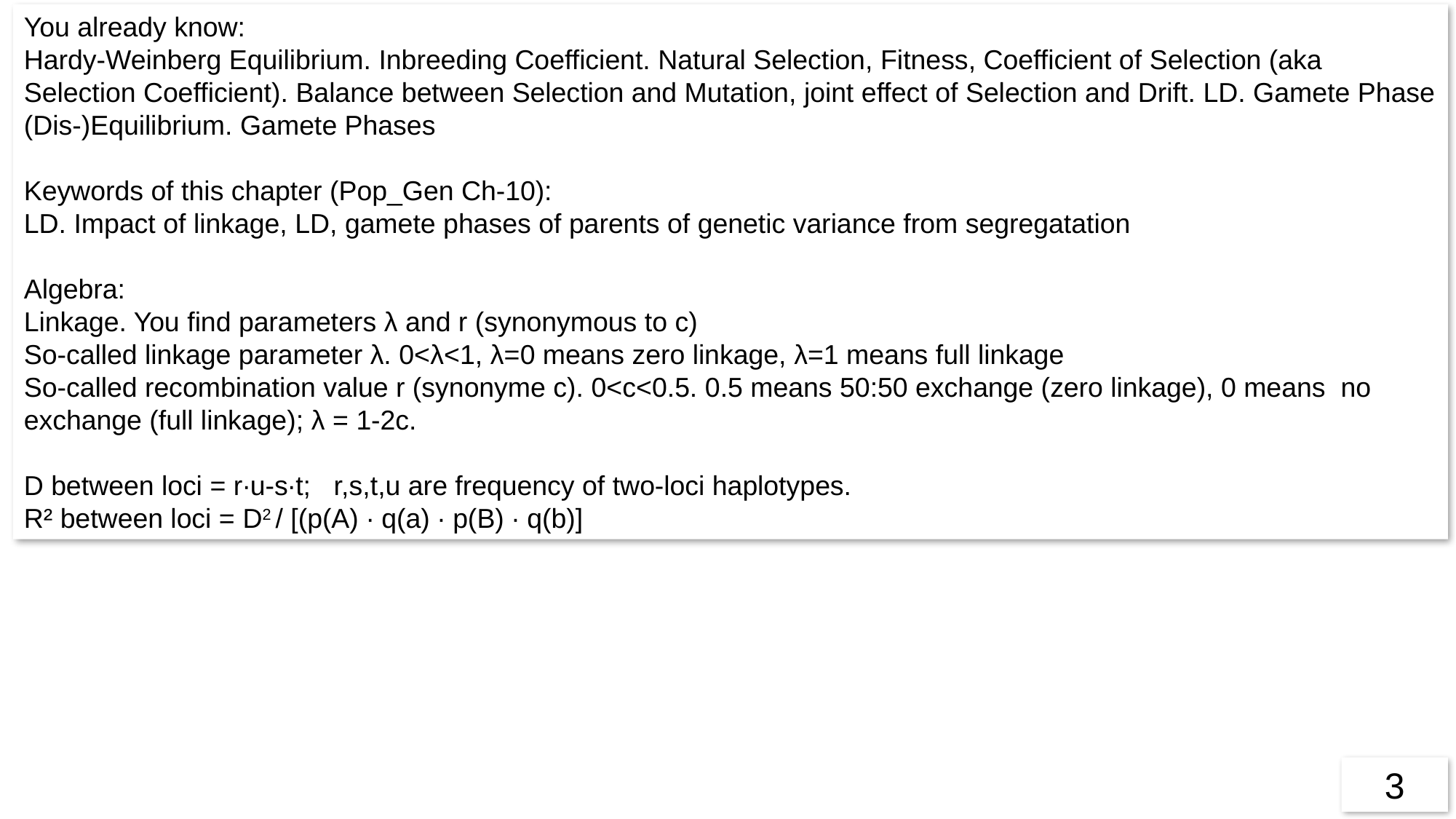

You already know:
Hardy-Weinberg Equilibrium. Inbreeding Coefficient. Natural Selection, Fitness, Coefficient of Selection (aka Selection Coefficient). Balance between Selection and Mutation, joint effect of Selection and Drift. LD. Gamete Phase (Dis-)Equilibrium. Gamete Phases

Keywords of this chapter (Pop_Gen Ch-10):
LD. Impact of linkage, LD, gamete phases of parents of genetic variance from segregatation

Algebra:
Linkage. You find parameters λ and r (synonymous to c)
So-called linkage parameter λ. 0<λ<1, λ=0 means zero linkage, λ=1 means full linkage
So-called recombination value r (synonyme c). 0<c<0.5. 0.5 means 50:50 exchange (zero linkage), 0 means  no exchange (full linkage); λ = 1-2c.

D between loci = r∙u-s∙t;   r,s,t,u are frequency of two-loci haplotypes.
R² between loci = D2 / [(p(A) ∙ q(a) ∙ p(B) ∙ q(b)]
3